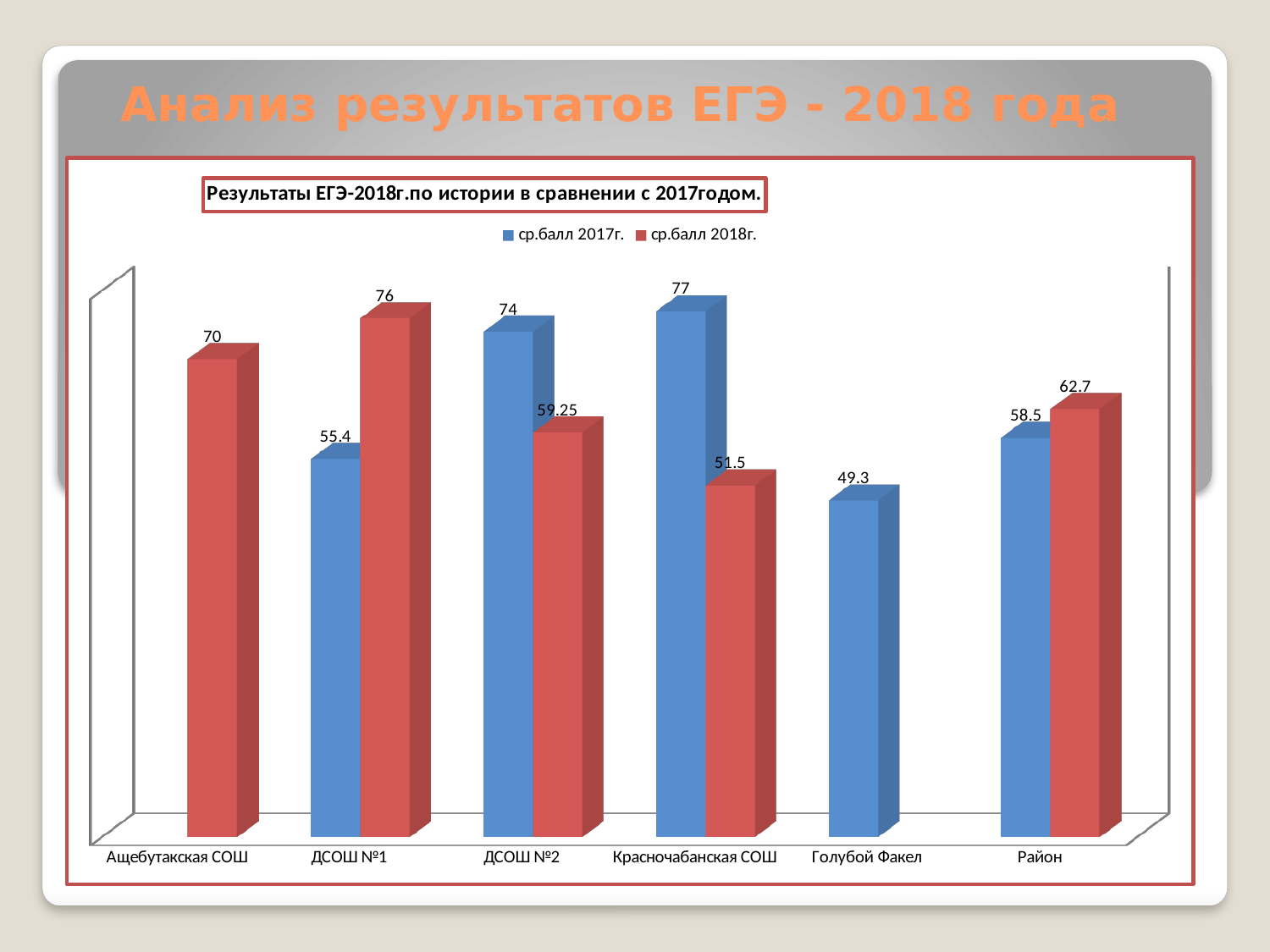

# Анализ результатов ЕГЭ - 2018 года

[unsupported chart]